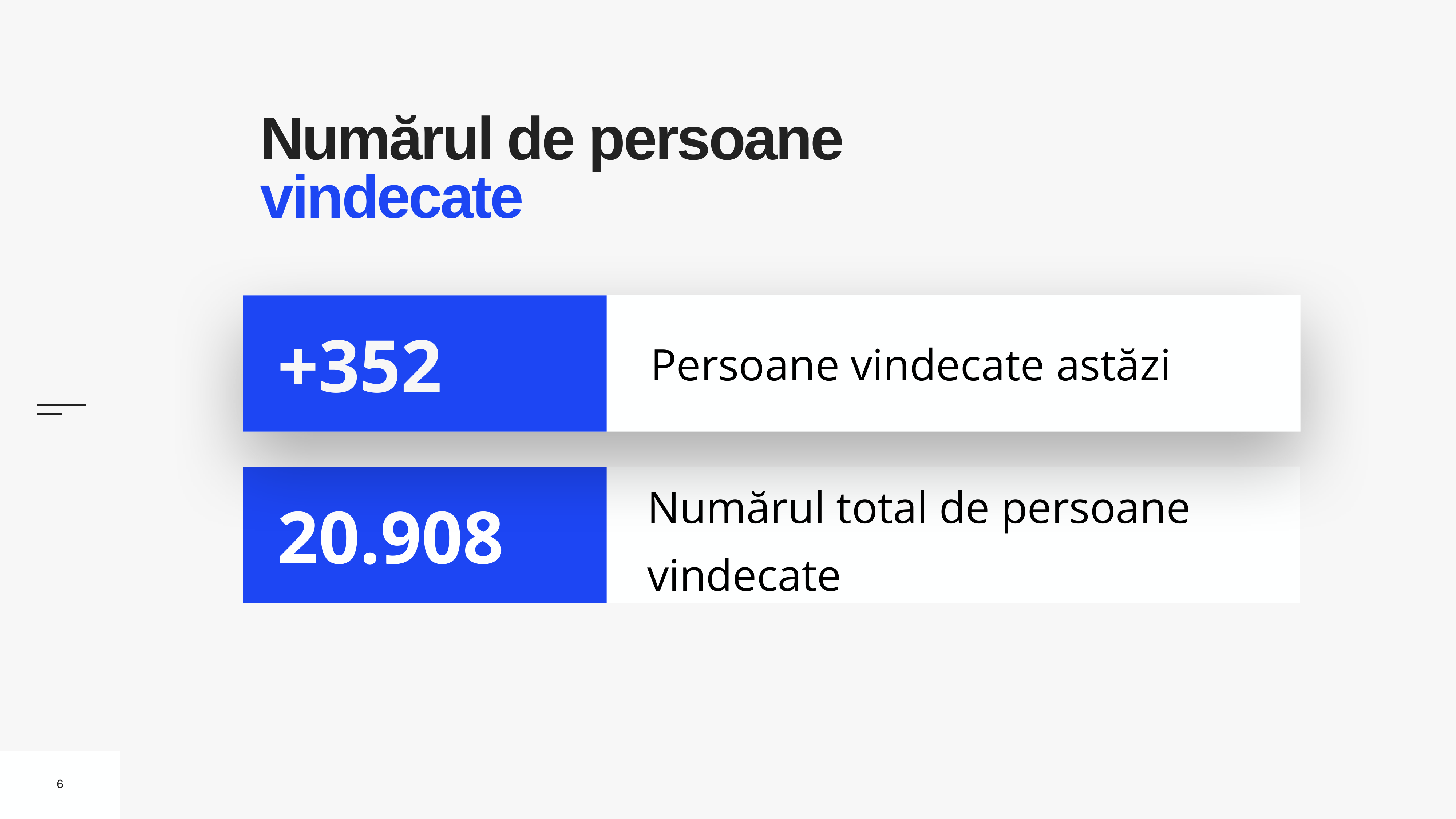

# Numărul de persoane vindecate

Persoane vindecate astăzi

+352

Numărul total de persoane vindecate

20.908
6
6